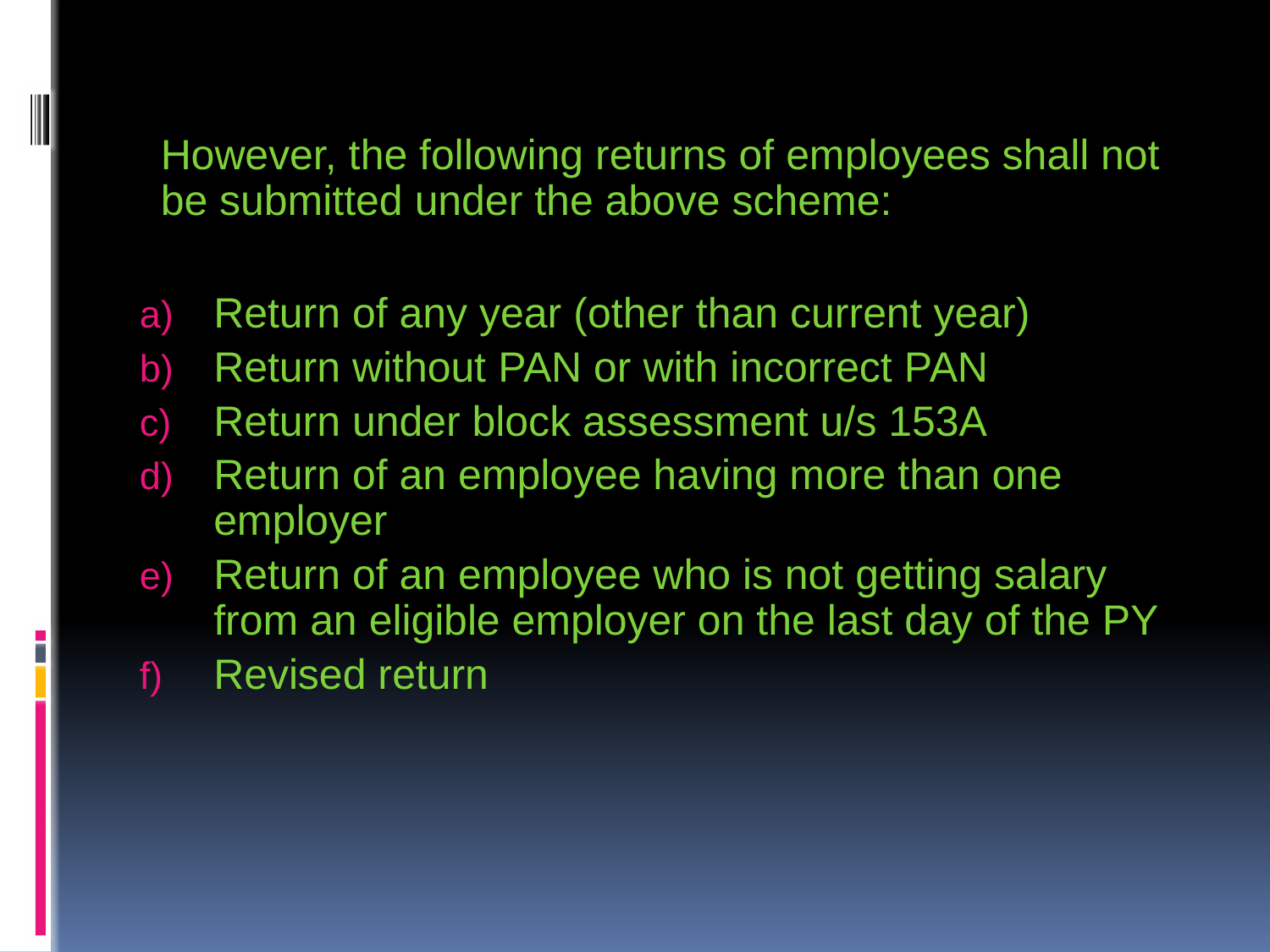

However, the following returns of employees shall not be submitted under the above scheme:

Return of any year (other than current year)
Return without PAN or with incorrect PAN
Return under block assessment u/s 153A
Return of an employee having more than one employer
Return of an employee who is not getting salary from an eligible employer on the last day of the PY
Revised return